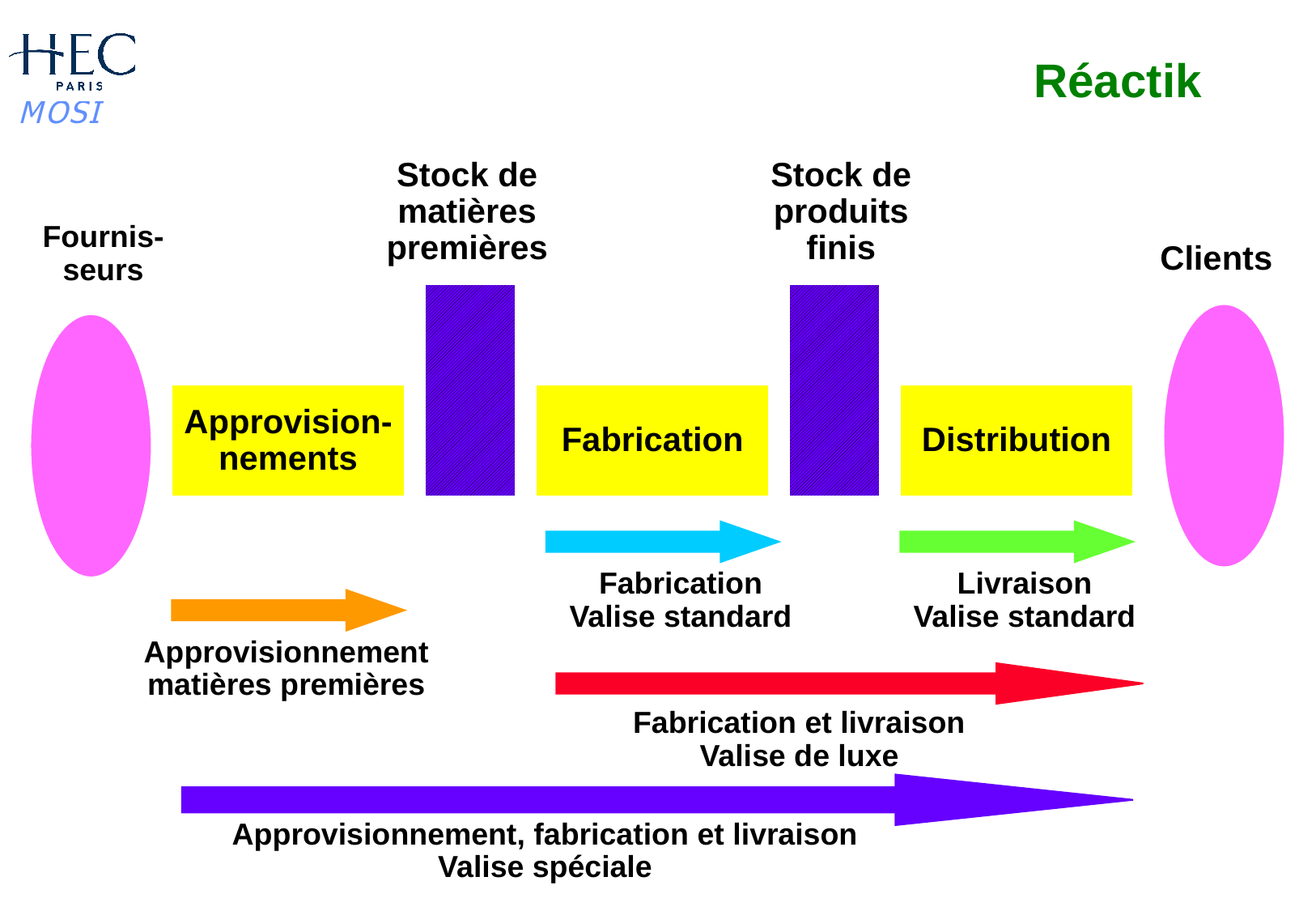

# Réactik
Stock de
matières
premières
Stock de
produits
finis
Fournis-
seurs
Clients

Approvision-
nements
Fabrication
Distribution

Fabrication
Valise standard
Livraison
Valise standard

Approvisionnement
matières premières

Fabrication et livraison
Valise de luxe

Approvisionnement, fabrication et livraison
Valise spéciale